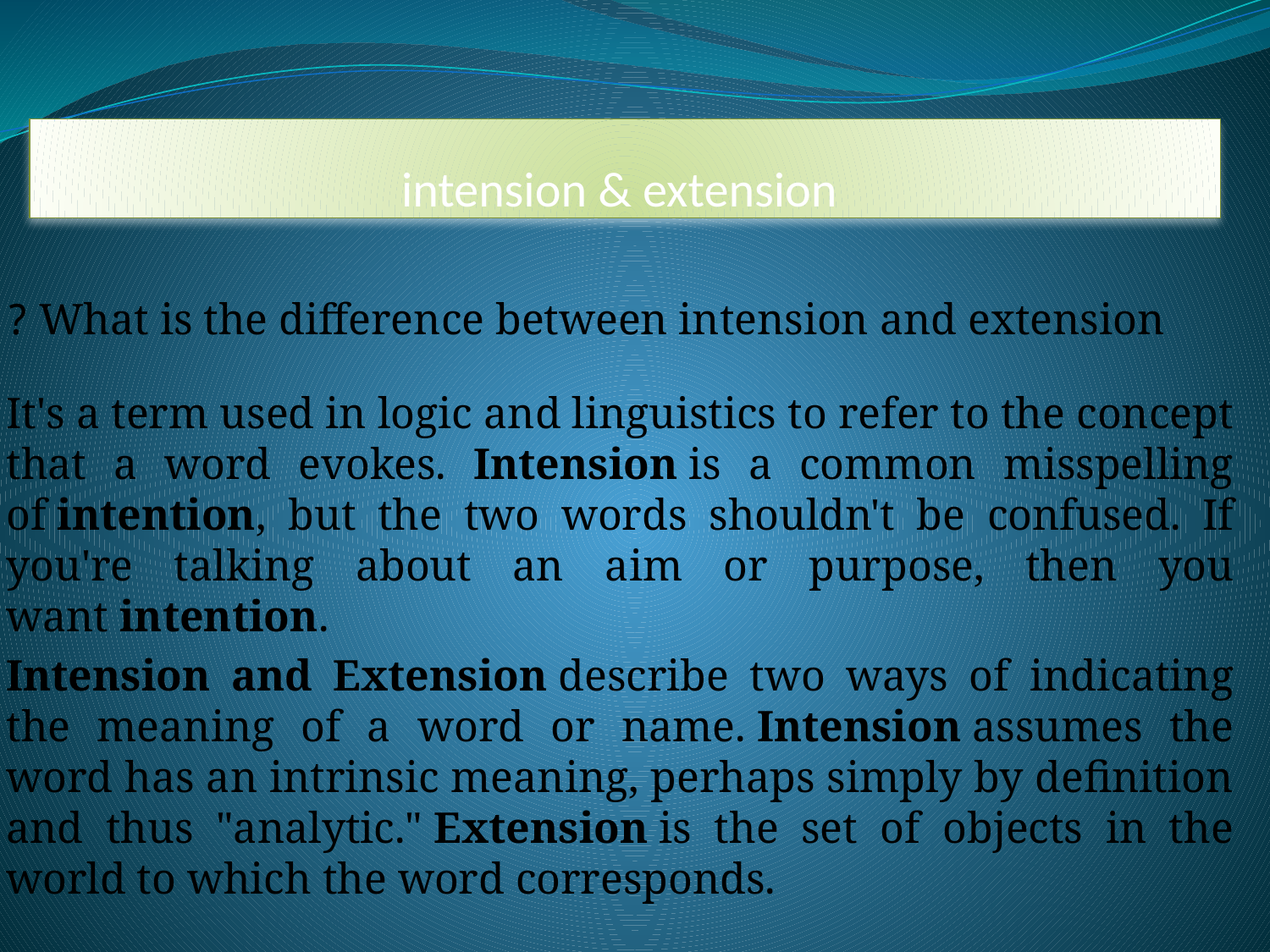

# intension & extension

What is the difference between intension and extension ?

It's a term used in logic and linguistics to refer to the concept that a word evokes. Intension is a common misspelling of intention, but the two words shouldn't be confused. If you're talking about an aim or purpose, then you want intention.
Intension and Extension describe two ways of indicating the meaning of a word or name. Intension assumes the word has an intrinsic meaning, perhaps simply by definition and thus "analytic." Extension is the set of objects in the world to which the word corresponds.